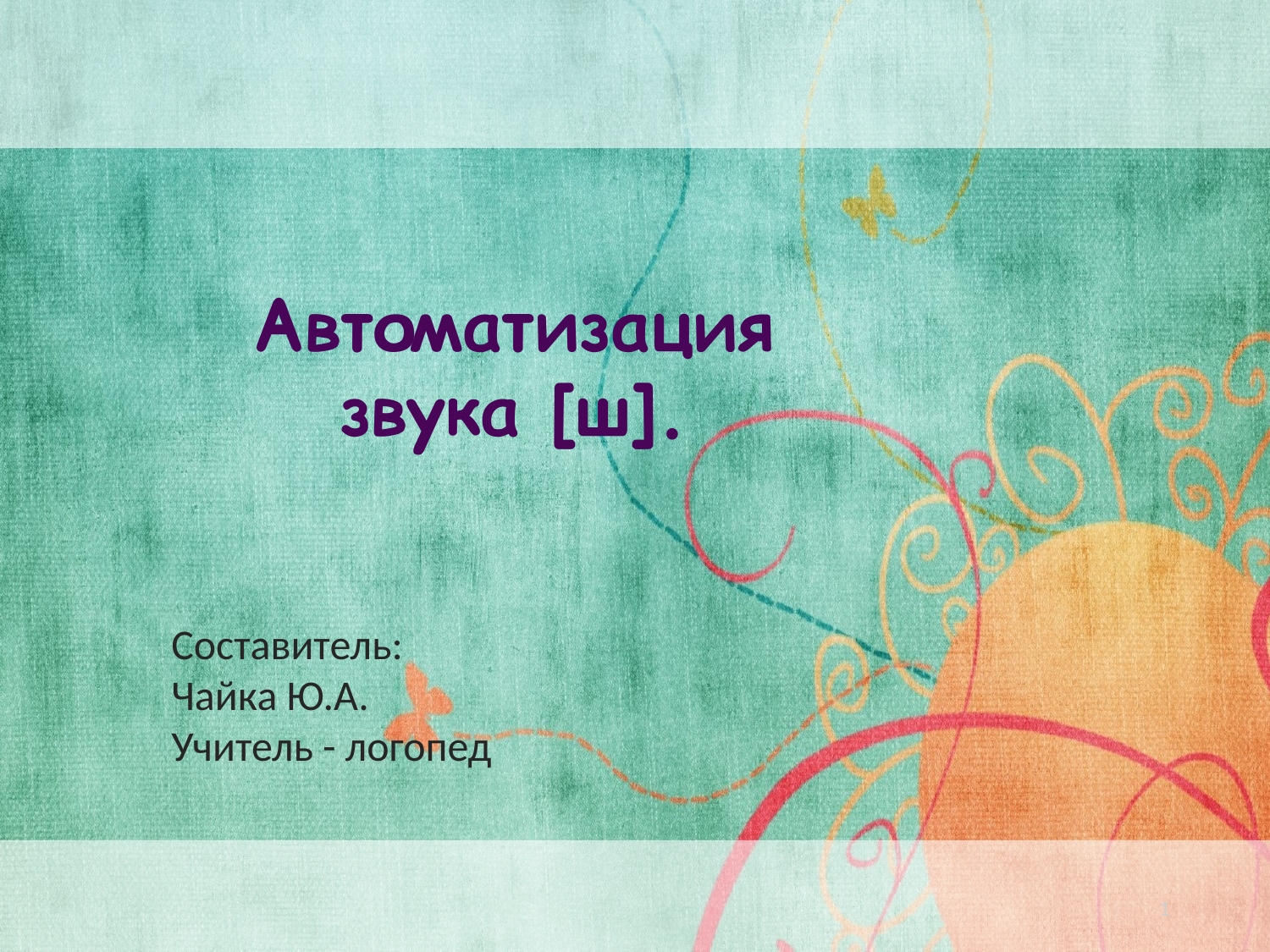

Автоматизация звука [ш].
Составитель:
Чайка Ю.А.
Учитель - логопед

1